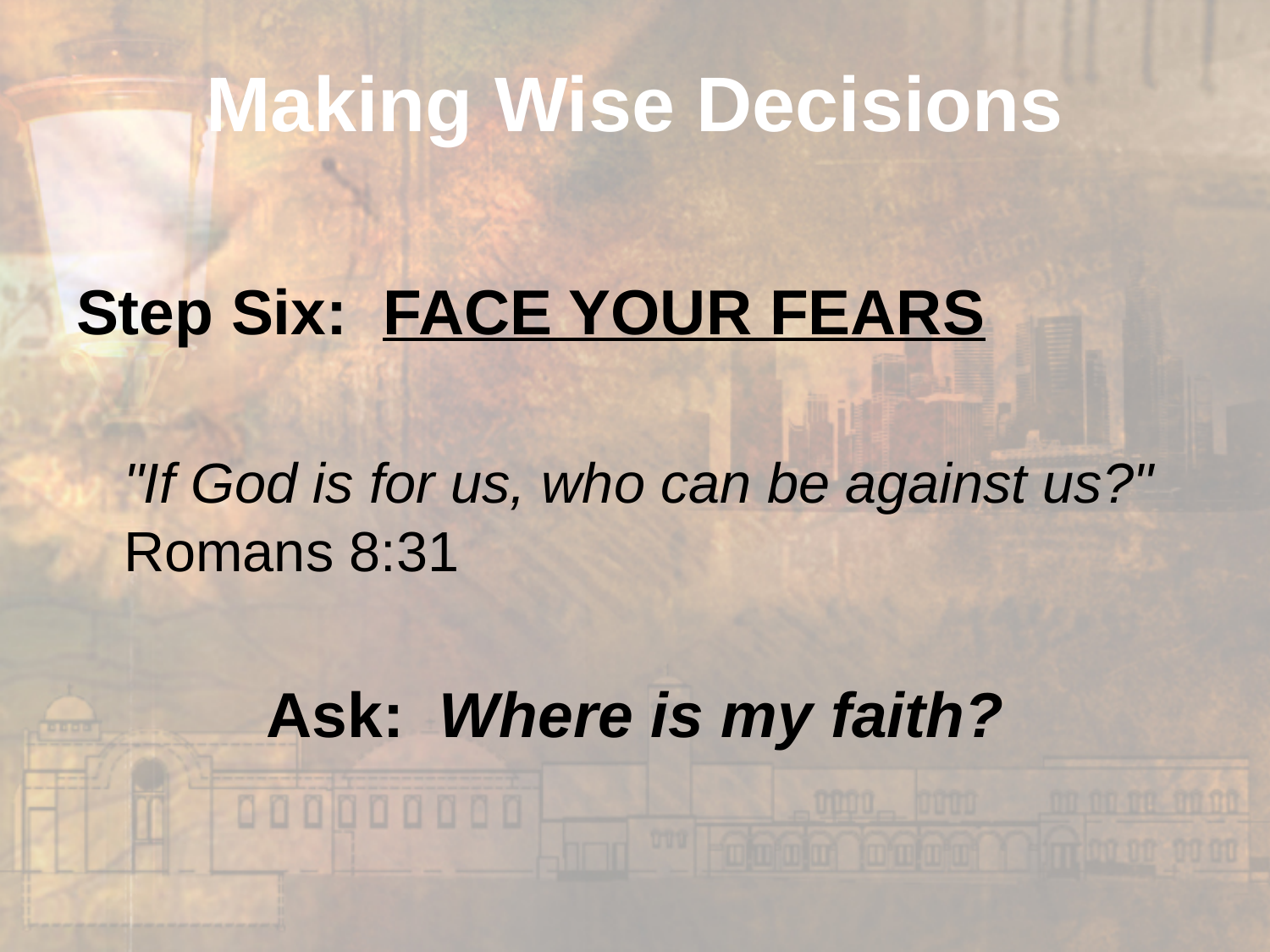

# Making Wise Decisions
Step Six:  FACE YOUR FEARS

	"If God is for us, who can be against us?"  Romans 8:31

Ask:  Where is my faith?